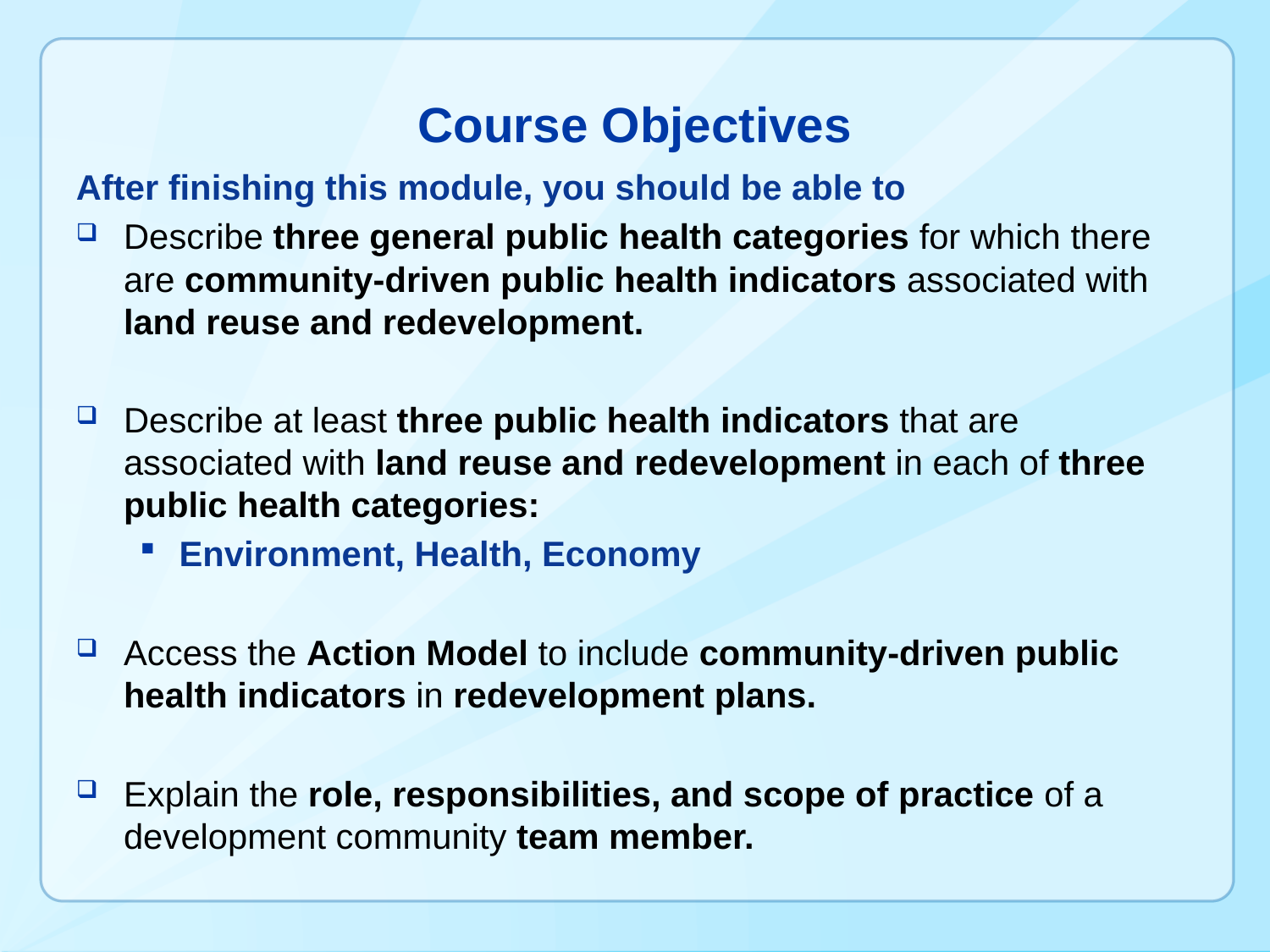

# Course Objectives
After finishing this module, you should be able to
Describe three general public health categories for which there are community-driven public health indicators associated with land reuse and redevelopment.

Describe at least three public health indicators that are associated with land reuse and redevelopment in each of three public health categories:
Environment, Health, Economy

Access the Action Model to include community-driven public health indicators in redevelopment plans.

Explain the role, responsibilities, and scope of practice of a development community team member.